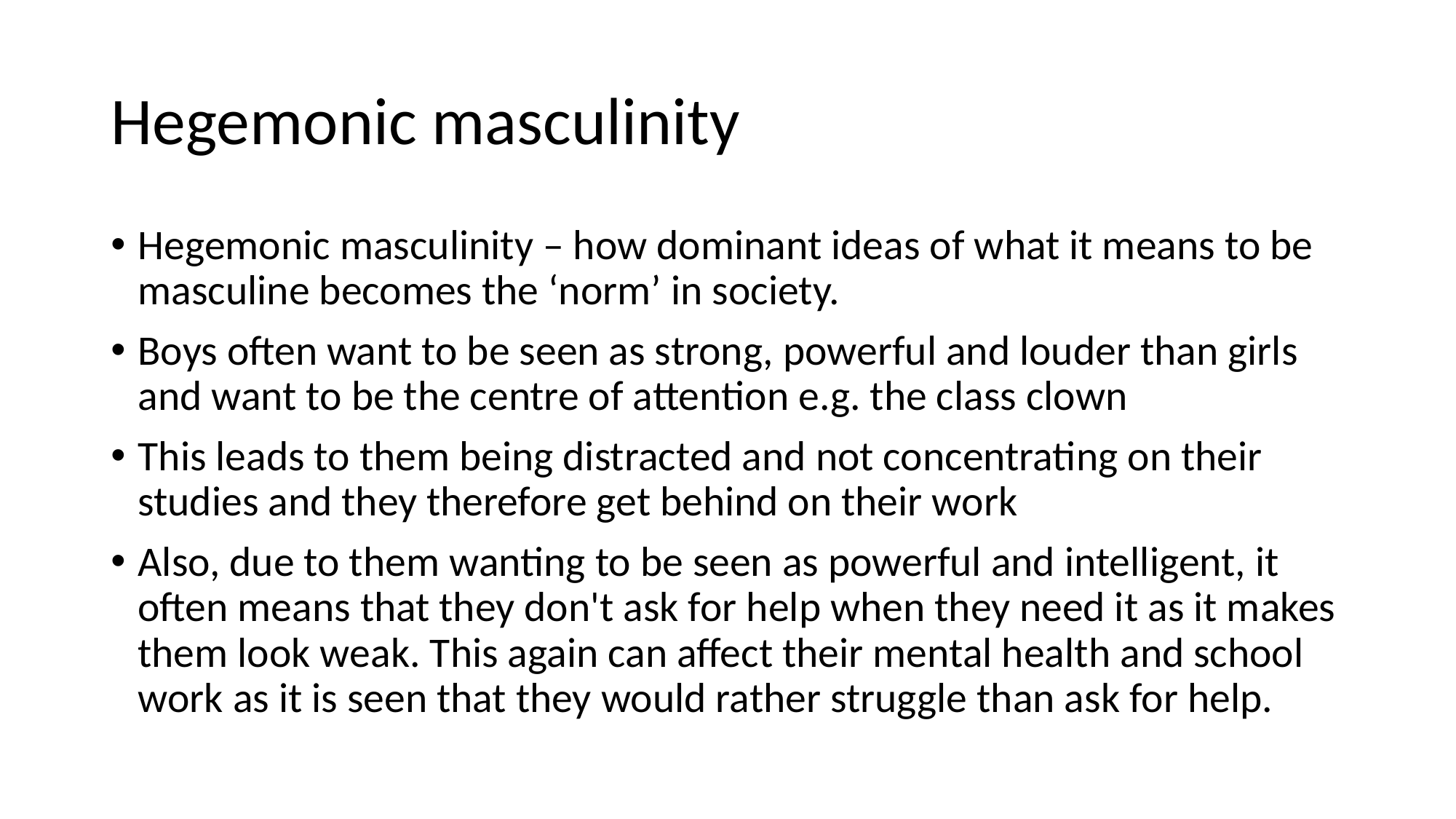

# Hegemonic masculinity
Hegemonic masculinity – how dominant ideas of what it means to be  masculine becomes the ‘norm’ in society.
Boys often want to be seen as strong, powerful and louder than girls and want to be the centre of attention e.g. the class clown
This leads to them being distracted and not concentrating on their studies and they therefore get behind on their work
Also, due to them wanting to be seen as powerful and intelligent, it often means that they don't ask for help when they need it as it makes them look weak. This again can affect their mental health and school work as it is seen that they would rather struggle than ask for help.